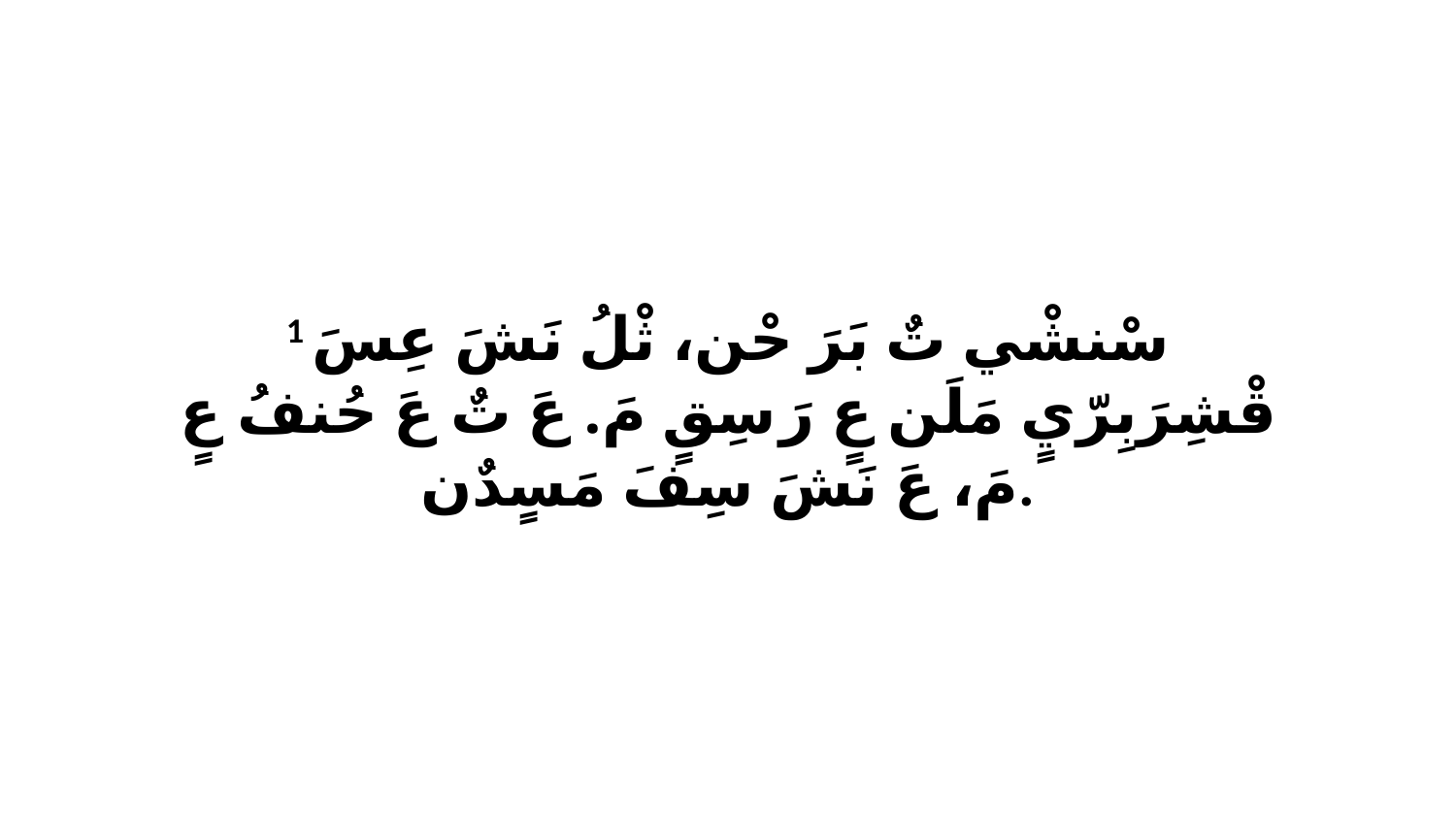

1 سْنشْي تٌ بَرَ حْن، ثْلُ نَشَ عِسَ قْشِرَبِرّيٍ مَلَن عٍ رَ سِقٍ مَ. عَ تٌ عَ حُنفُ عٍ مَ، عَ نَشَ سِفَ مَسٍدٌن.